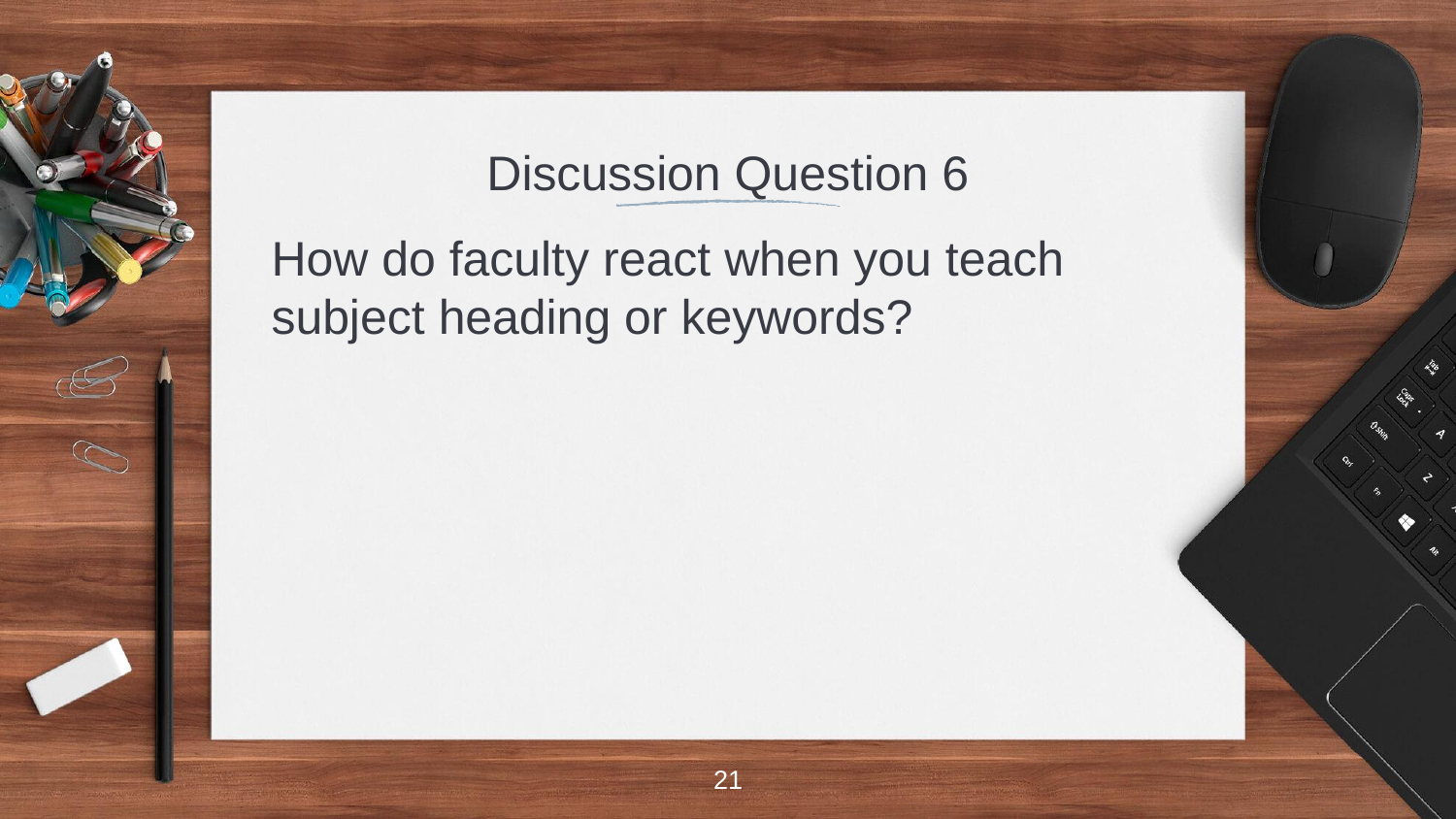

# Discussion Question 6
How do faculty react when you teach subject heading or keywords?
21